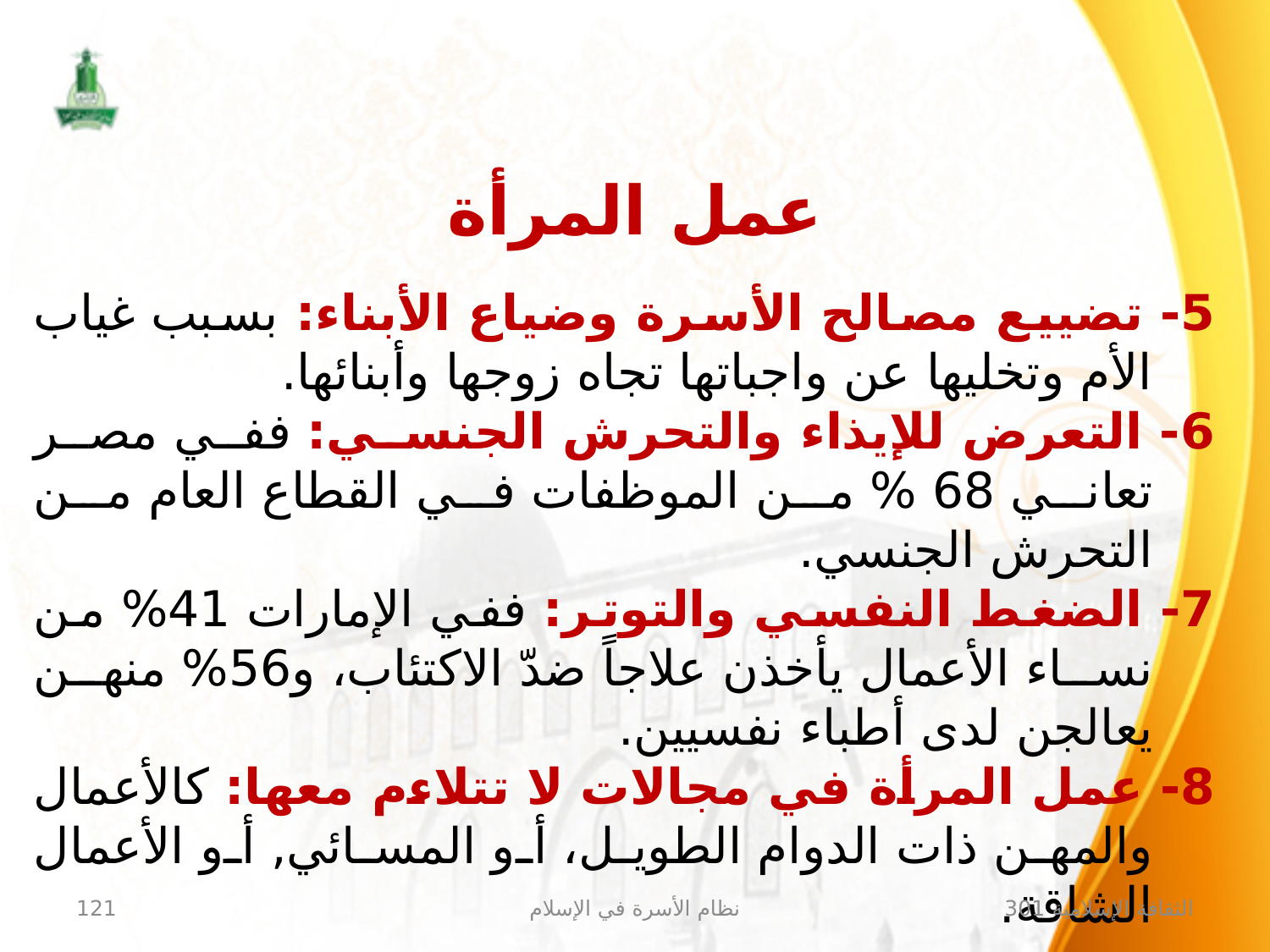

عمل المرأة
5- تضييع مصالح الأسرة وضياع الأبناء: بسبب غياب الأم وتخليها عن واجباتها تجاه زوجها وأبنائها.
6- التعرض للإيذاء والتحرش الجنسي: ففي مصر تعاني 68 % من الموظفات في القطاع العام من التحرش الجنسي.
7- الضغط النفسي والتوتر: ففي الإمارات 41% من نساء الأعمال يأخذن علاجاً ضدّ الاكتئاب، و56% منهن يعالجن لدى أطباء نفسيين.
8- عمل المرأة في مجالات لا تتلاءم معها: كالأعمال والمهن ذات الدوام الطويل، أو المسائي, أو الأعمال الشاقة.
121
نظام الأسرة في الإسلام
الثقافة الإسلامية 301